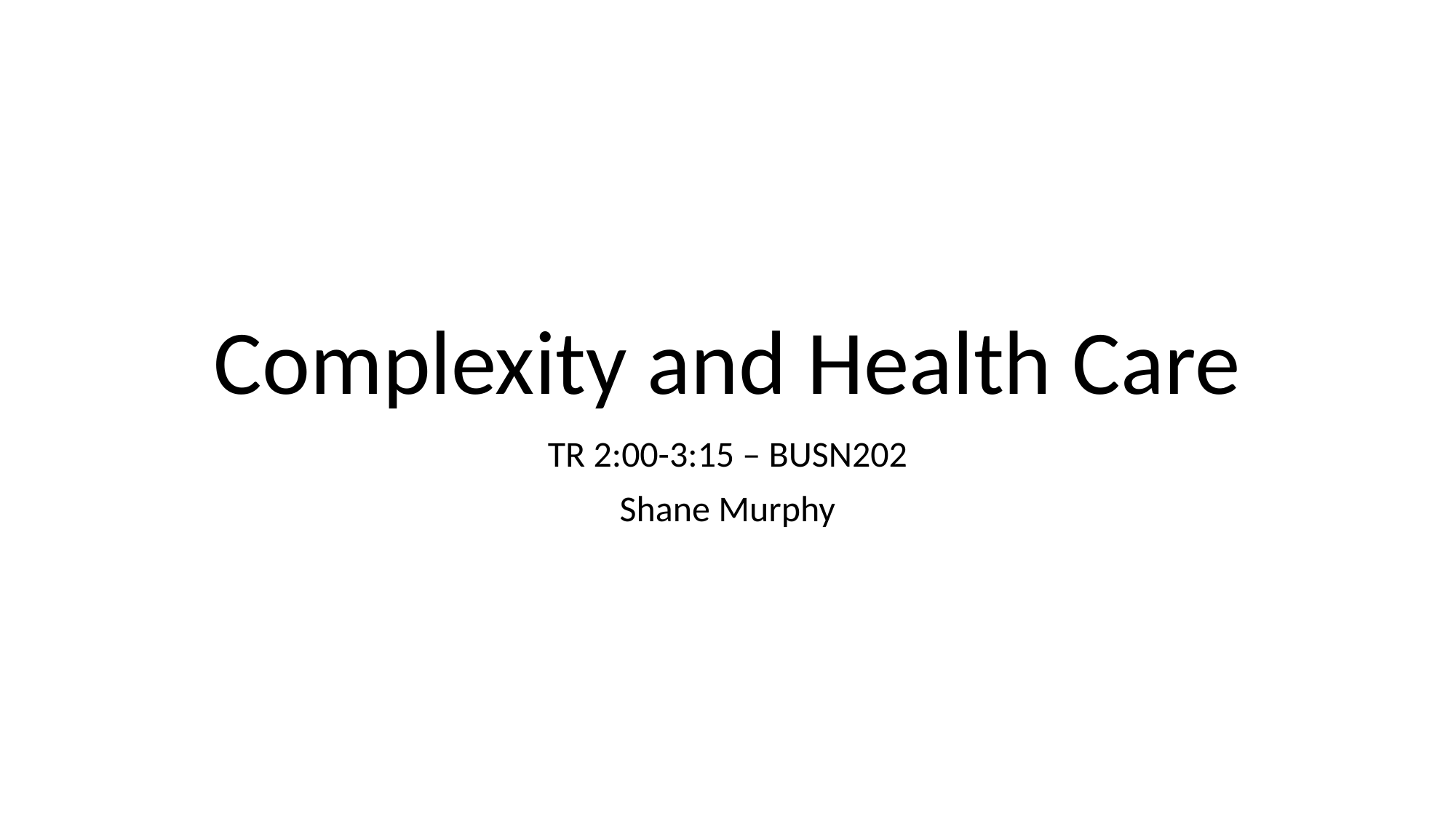

# Complexity and Health Care
TR 2:00-3:15 – BUSN202
Shane Murphy